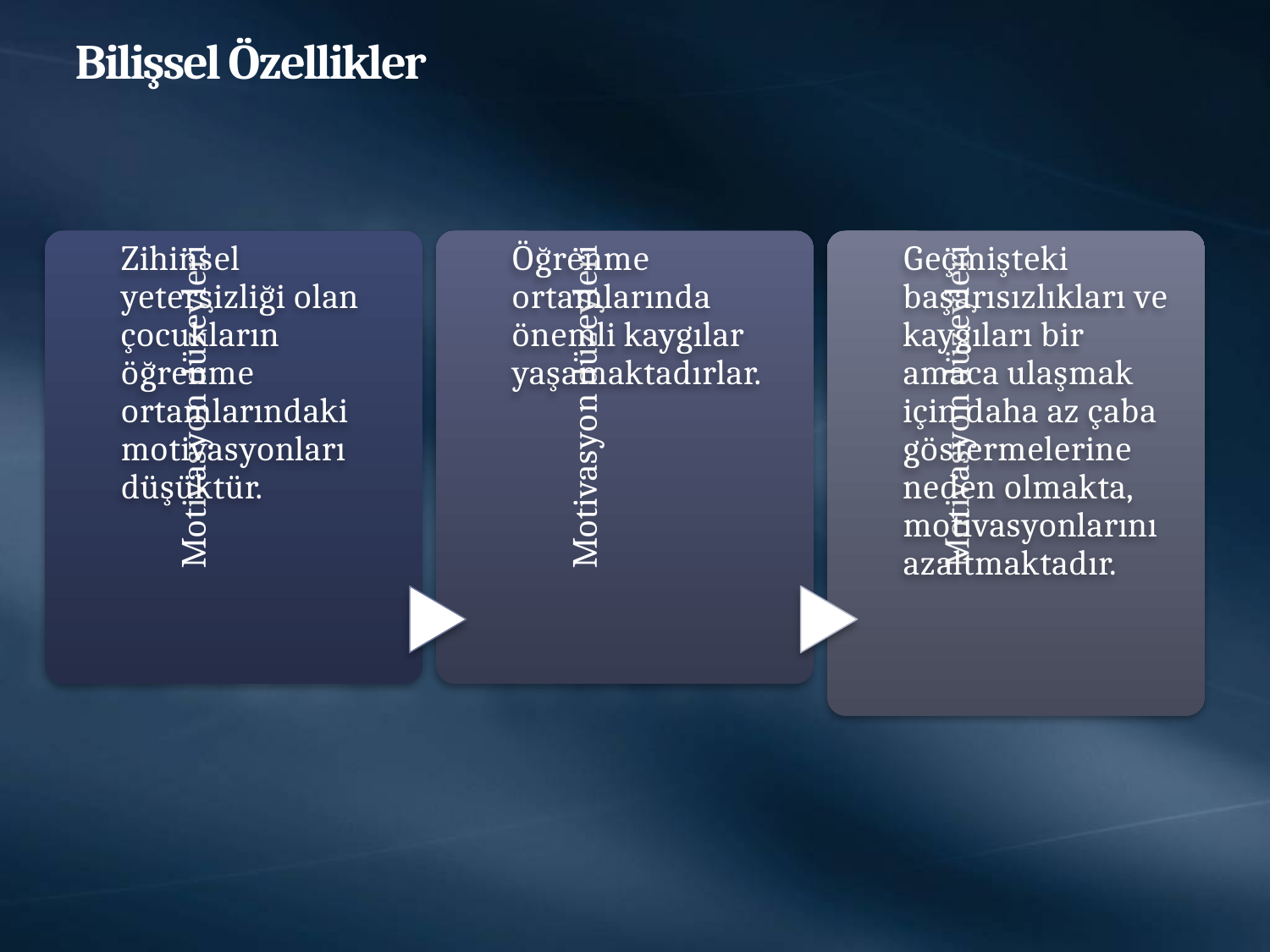

# Bilişsel Özellikler
Motivasyon düzeyleri
Zihinsel yetersizliği olan çocukların öğrenme ortamlarındaki motivasyonları düşüktür.
Motivasyon düzeyleri
Öğrenme ortamlarında önemli kaygılar yaşamaktadırlar.
Motivasyon düzeyleri
Geçmişteki başarısızlıkları ve kaygıları bir amaca ulaşmak için daha az çaba göstermelerine neden olmakta, motivasyonlarını azaltmaktadır.